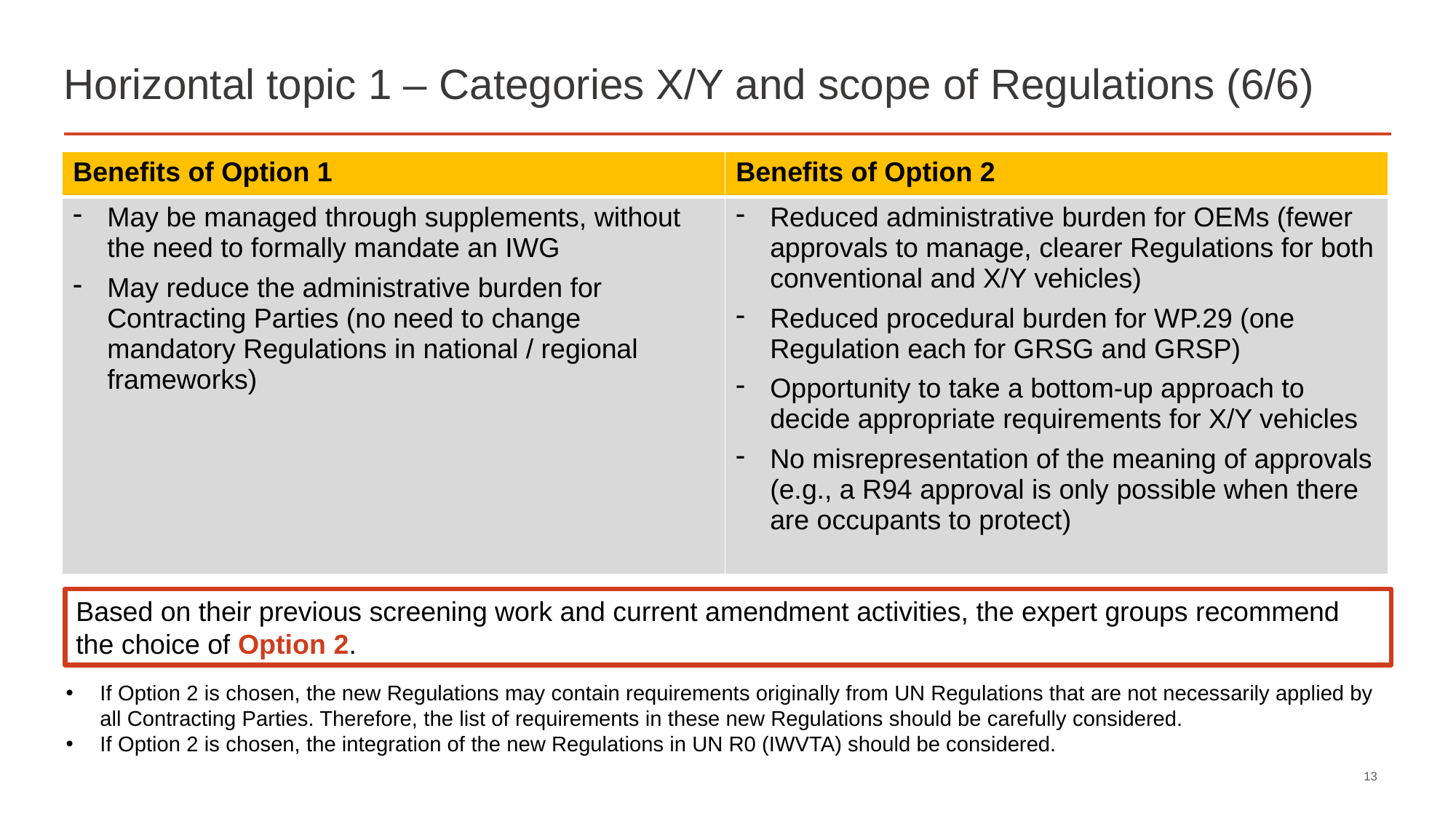

# Horizontal topic 1 – Categories X/Y and scope of Regulations (6/6)
| Benefits of Option 1 | Benefits of Option 2 |
| --- | --- |
| May be managed through supplements, without the need to formally mandate an IWG May reduce the administrative burden for Contracting Parties (no need to change mandatory Regulations in national / regional frameworks) | Reduced administrative burden for OEMs (fewer approvals to manage, clearer Regulations for both conventional and X/Y vehicles) Reduced procedural burden for WP.29 (one Regulation each for GRSG and GRSP) Opportunity to take a bottom-up approach to decide appropriate requirements for X/Y vehicles No misrepresentation of the meaning of approvals (e.g., a R94 approval is only possible when there are occupants to protect) |
Based on their previous screening work and current amendment activities, the expert groups recommend the choice of Option 2.
If Option 2 is chosen, the new Regulations may contain requirements originally from UN Regulations that are not necessarily applied by all Contracting Parties. Therefore, the list of requirements in these new Regulations should be carefully considered.
If Option 2 is chosen, the integration of the new Regulations in UN R0 (IWVTA) should be considered.
13